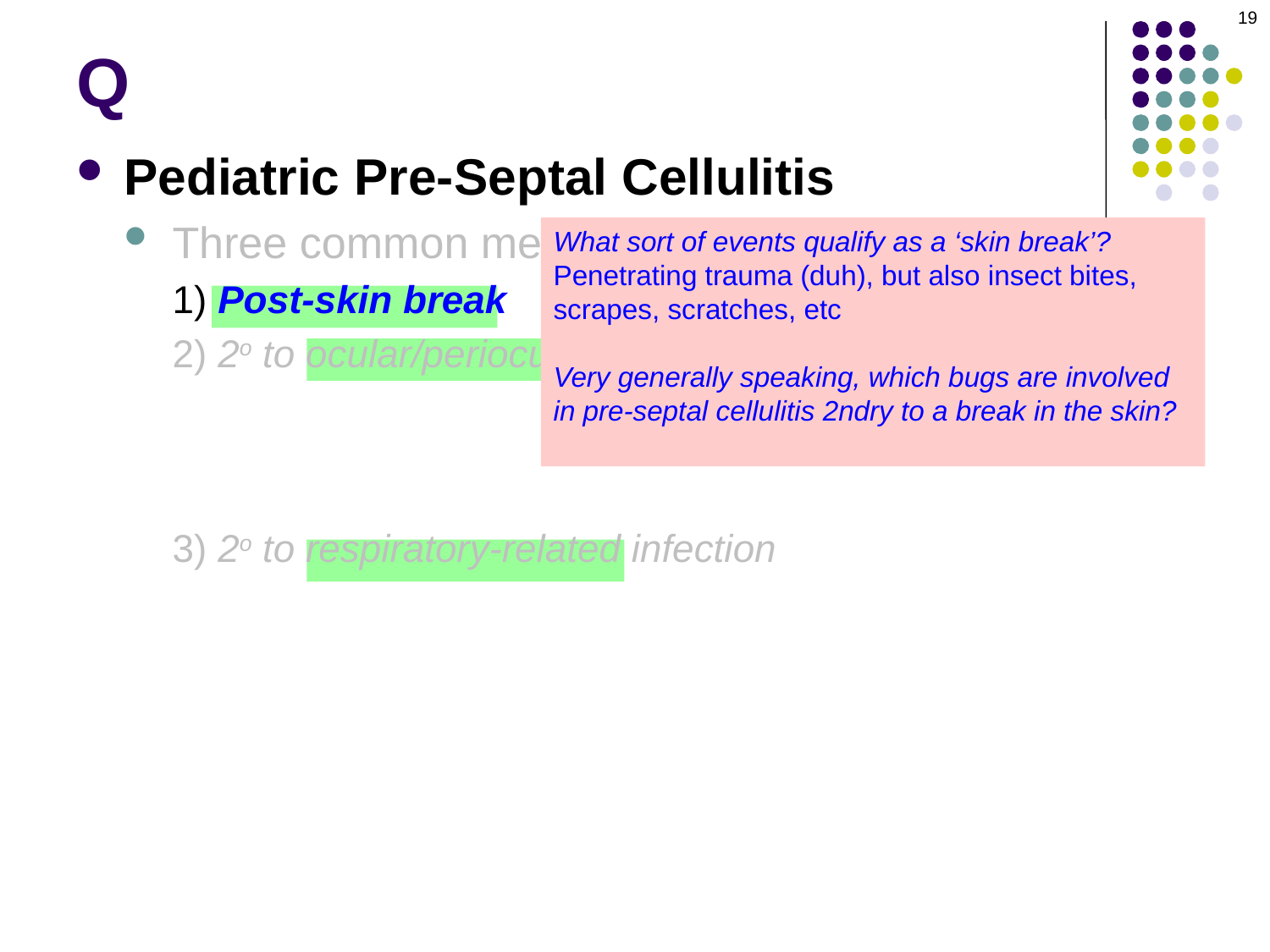

19
# Q
Pediatric Pre-Septal Cellulitis
Three common mechanisms:
1) Post-skin break
2) 2o to ocular/periocular infection:
conjunctivitis
impetigo
zoster
3) 2o to respiratory-related infection
What sort of events qualify as a ‘skin break’?
Penetrating trauma (duh), but also insect bites, scrapes, scratches, etc

Very generally speaking, which bugs are involved in pre-septal cellulitis 2ndry to a break in the skin?
Skin flora